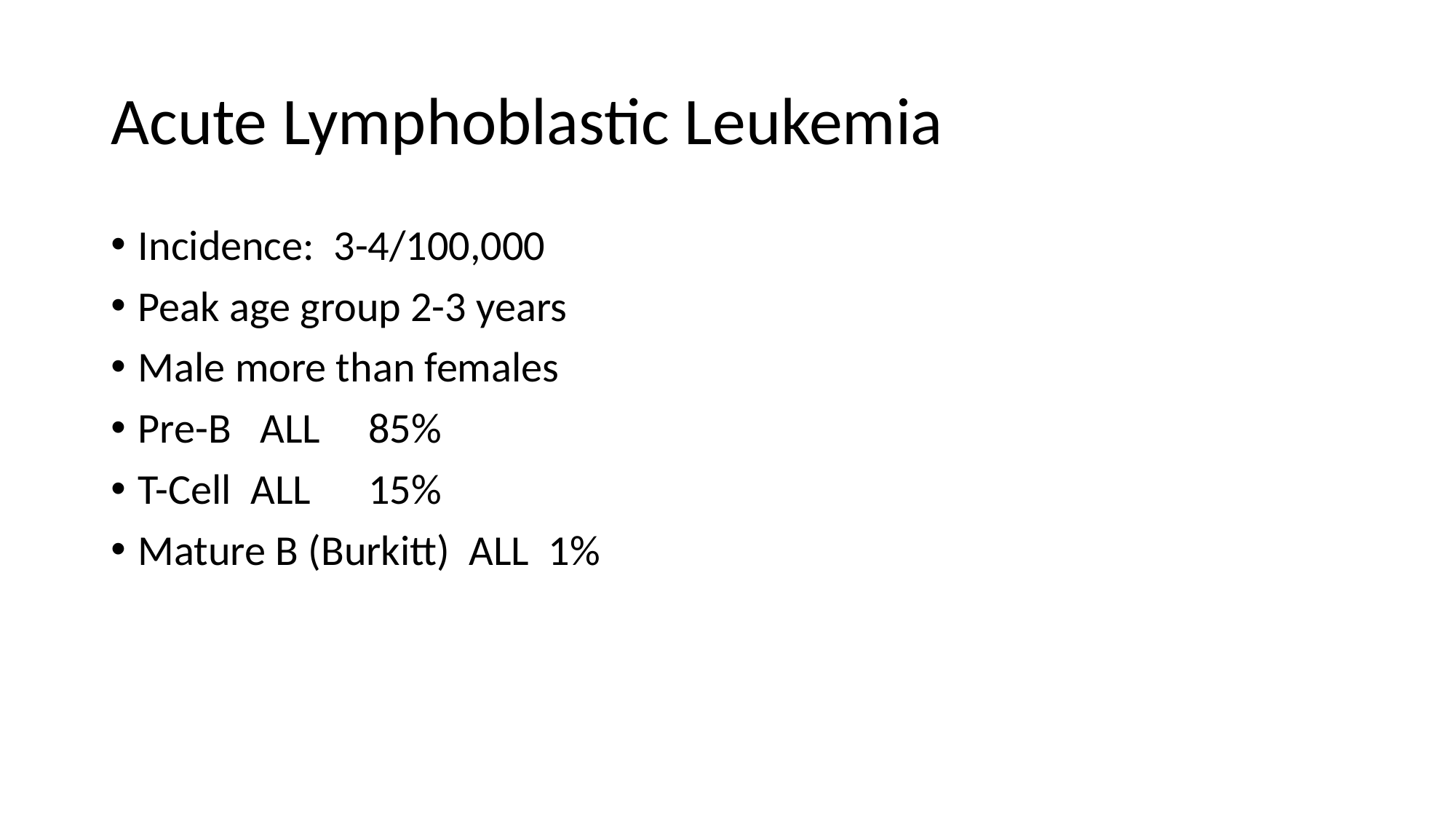

# Acute Lymphoblastic Leukemia
Incidence:  3-4/100,000
Peak age group 2-3 years
Male more than females
Pre-B   ALL     85%
T-Cell  ALL      15%
Mature B (Burkitt)  ALL  1%